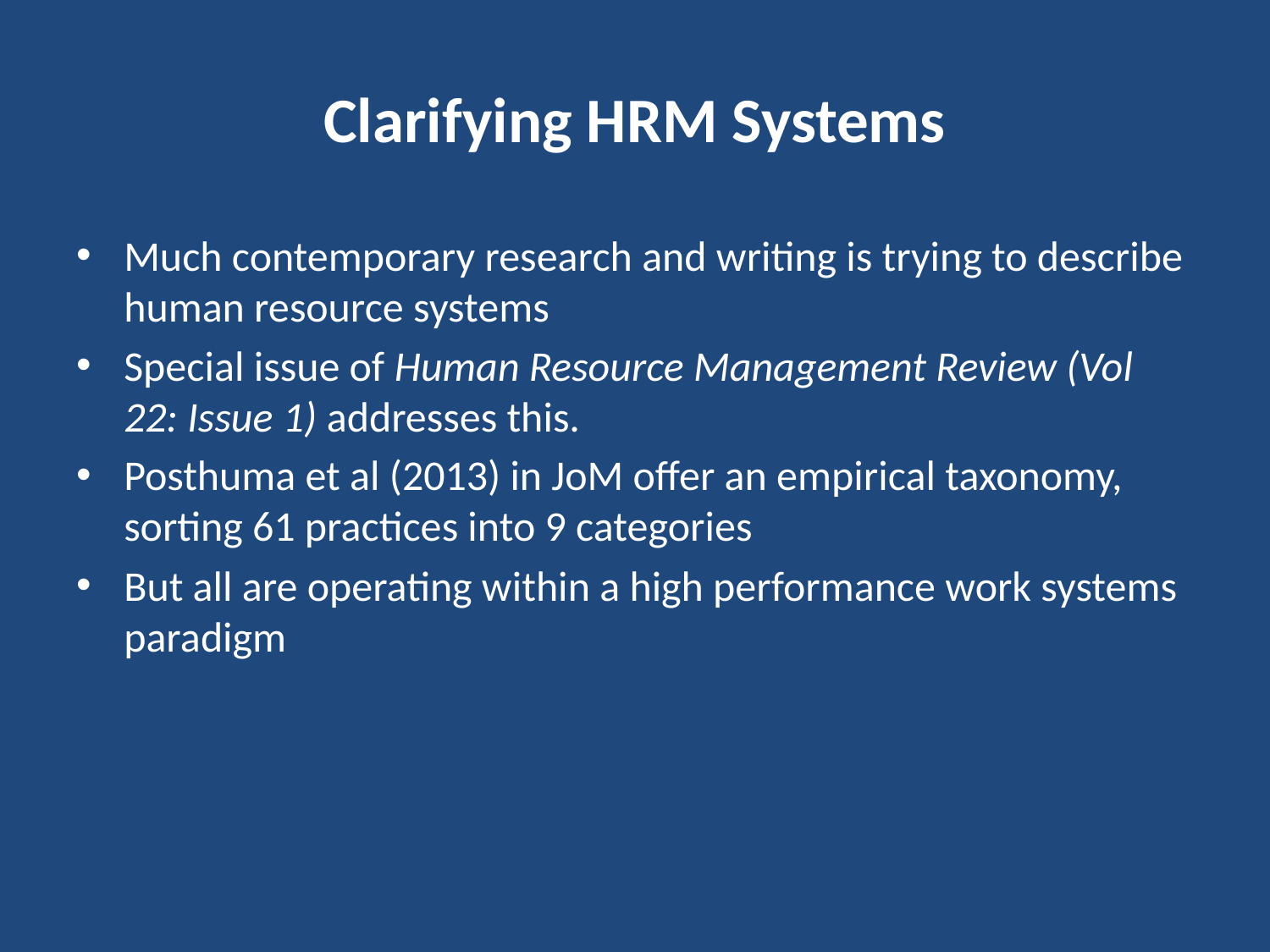

# Clarifying HRM Systems
Much contemporary research and writing is trying to describe human resource systems
Special issue of Human Resource Management Review (Vol 22: Issue 1) addresses this.
Posthuma et al (2013) in JoM offer an empirical taxonomy, sorting 61 practices into 9 categories
But all are operating within a high performance work systems paradigm